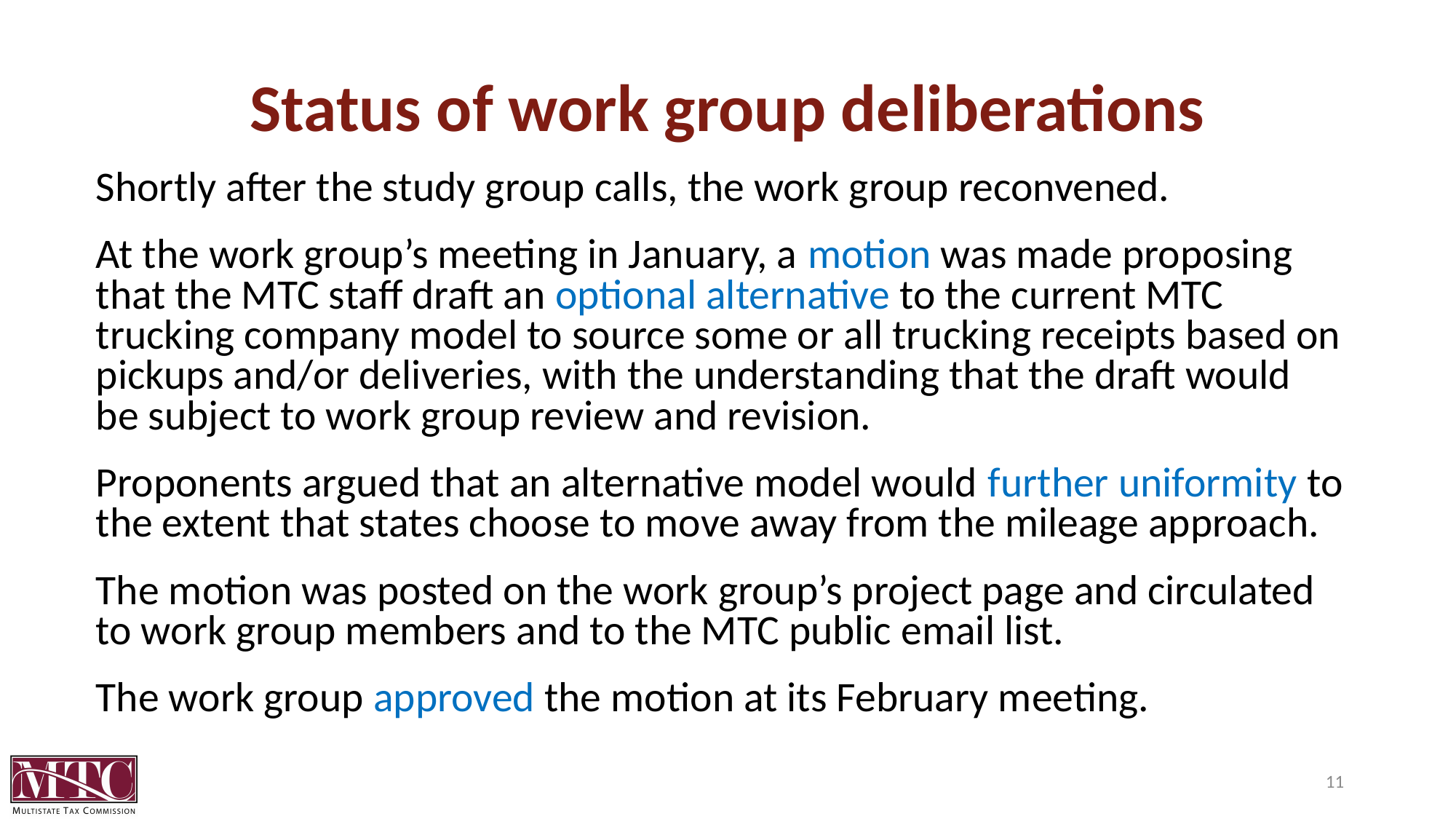

# Status of work group deliberations
Shortly after the study group calls, the work group reconvened.
At the work group’s meeting in January, a motion was made proposing that the MTC staff draft an optional alternative to the current MTC trucking company model to source some or all trucking receipts based on pickups and/or deliveries, with the understanding that the draft would be subject to work group review and revision.
Proponents argued that an alternative model would further uniformity to the extent that states choose to move away from the mileage approach.
The motion was posted on the work group’s project page and circulated to work group members and to the MTC public email list.
The work group approved the motion at its February meeting.

11